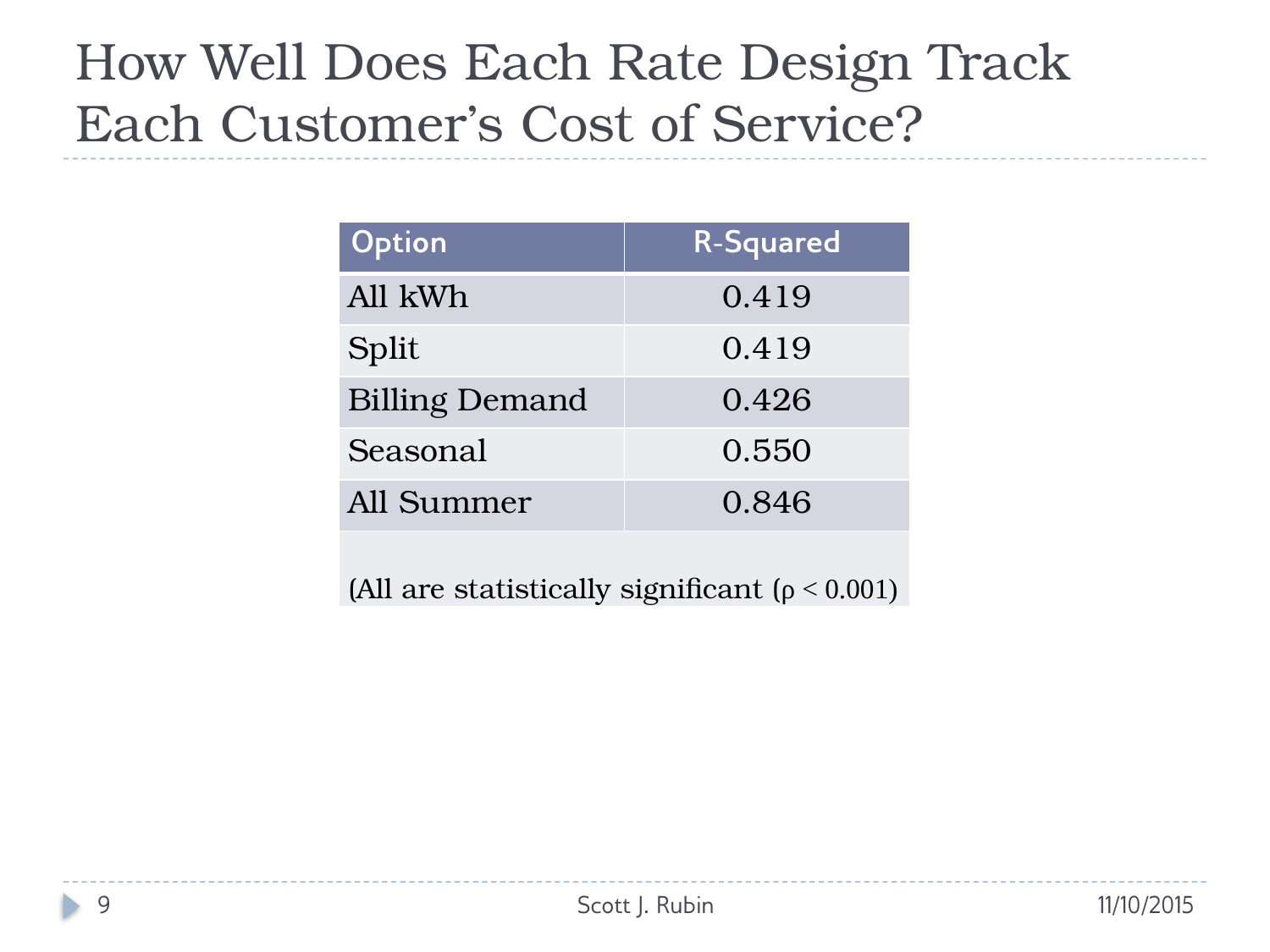

# How Well Does Each Rate Design Track Each Customer’s Cost of Service?
| Option | R-Squared |
| --- | --- |
| All kWh | 0.419 |
| Split | 0.419 |
| Billing Demand | 0.426 |
| Seasonal | 0.550 |
| All Summer | 0.846 |
| (All are statistically significant (ρ < 0.001) |  |
9
Scott J. Rubin
11/10/2015